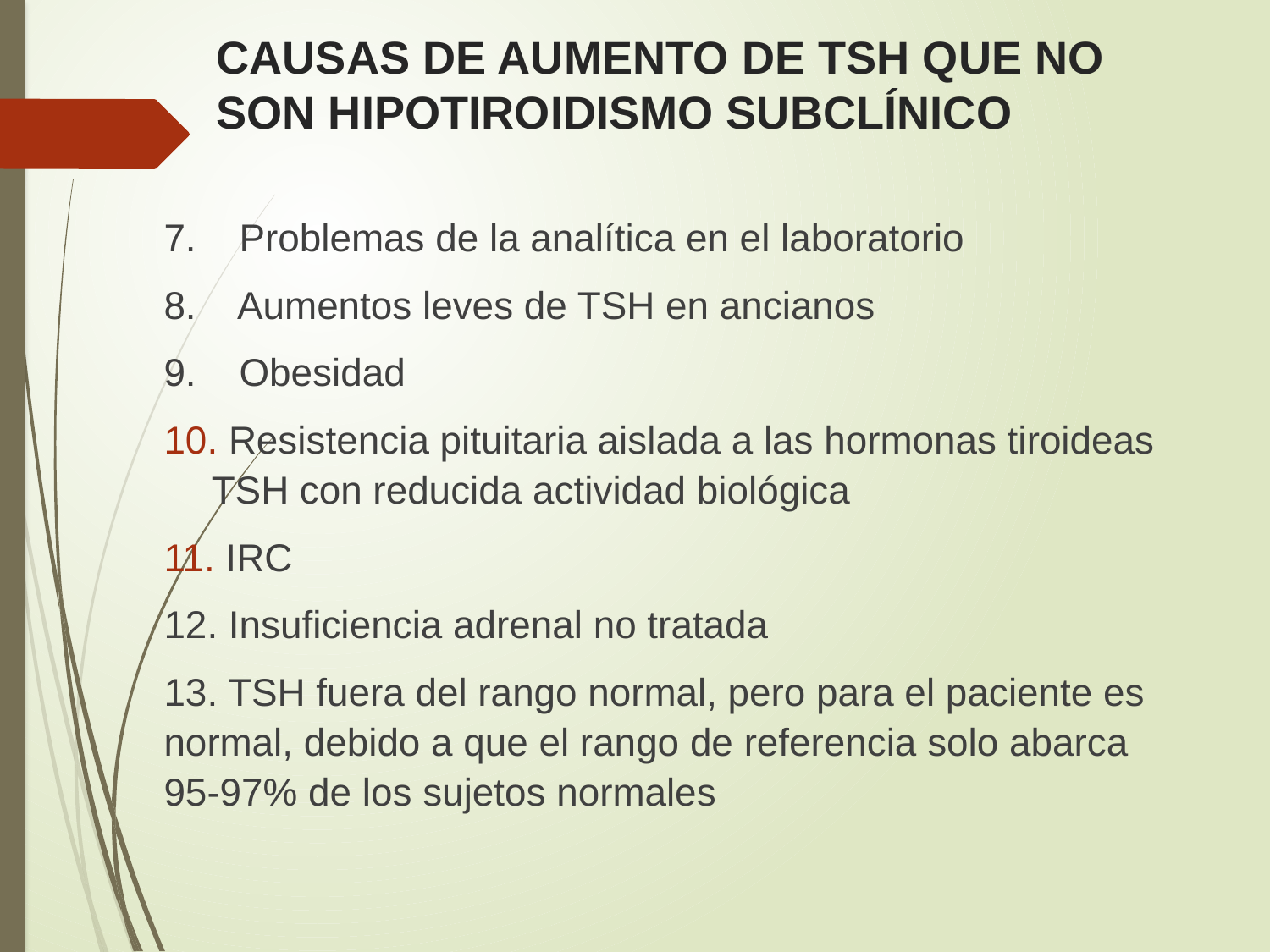

# CAUSAS DE AUMENTO DE TSH QUE NO SON HIPOTIROIDISMO SUBCLÍNICO
7.    Problemas de la analítica en el laboratorio
8.    Aumentos leves de TSH en ancianos
9.    Obesidad
 Resistencia pituitaria aislada a las hormonas tiroideas TSH con reducida actividad biológica
 IRC
12. Insuficiencia adrenal no tratada
13. TSH fuera del rango normal, pero para el paciente es normal, debido a que el rango de referencia solo abarca 95-97% de los sujetos normales